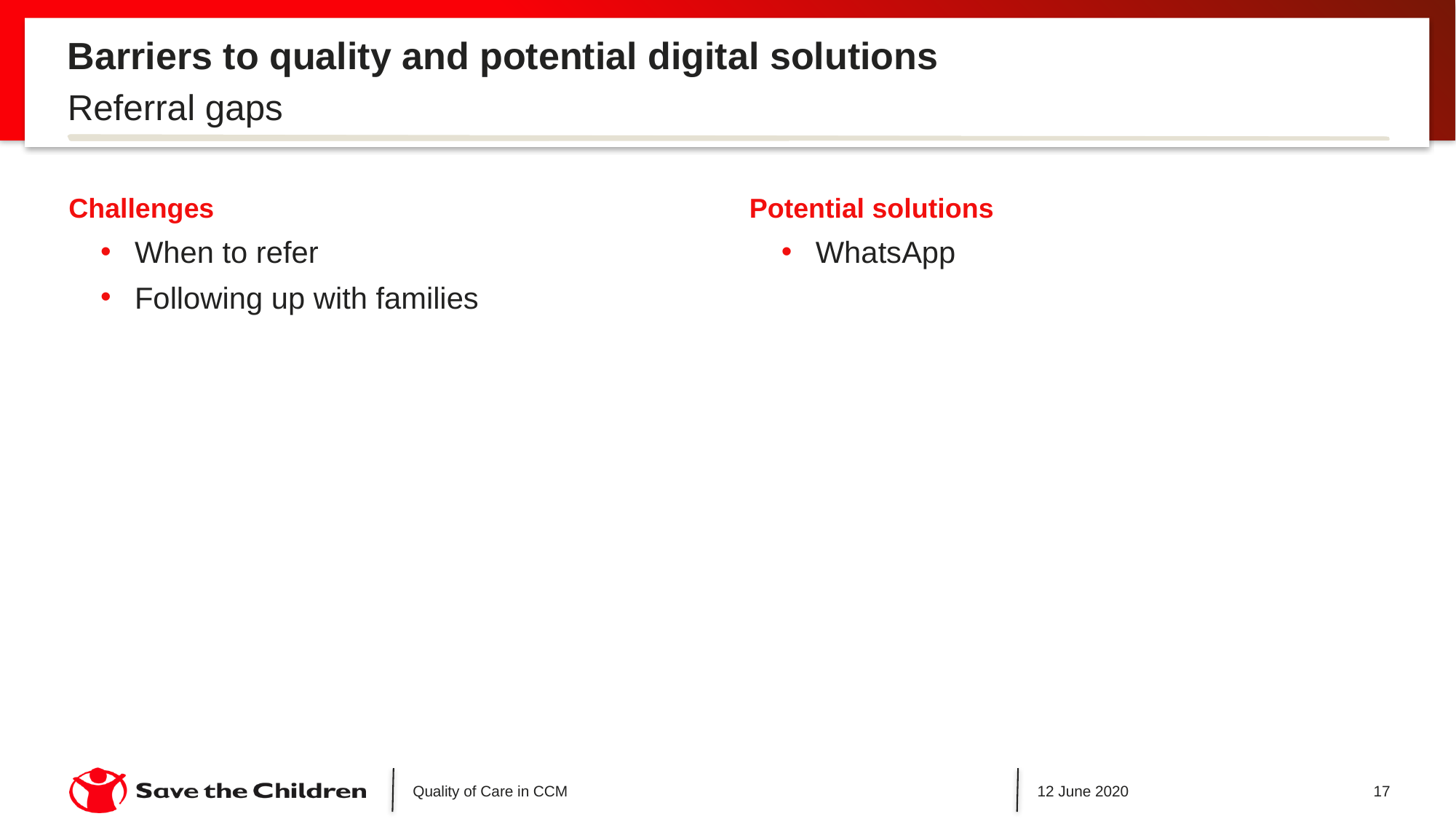

# Barriers to quality and potential digital solutions
Referral gaps
Challenges
When to refer
Following up with families

Potential solutions
WhatsApp

Quality of Care in CCM
12 June 2020
17